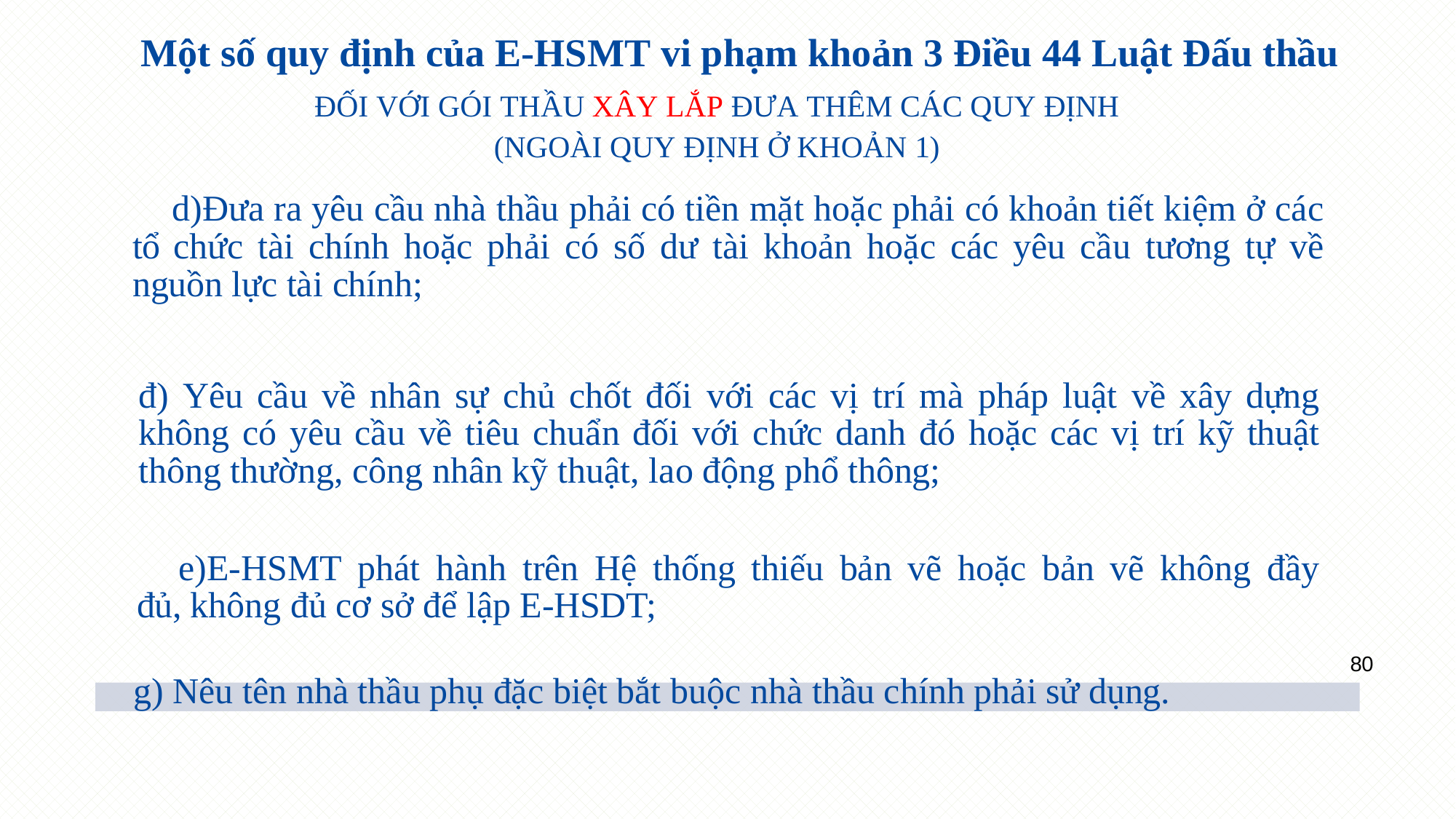

# Một số quy định của E-HSMT vi phạm khoản 3 Điều 44 Luật Đấu thầu
ĐỐI VỚI GÓI THẦU XÂY LẮP ĐƯA THÊM CÁC QUY ĐỊNH (NGOÀI QUY ĐỊNH Ở KHOẢN 1)
Đưa ra yêu cầu nhà thầu phải có tiền mặt hoặc phải có khoản tiết kiệm ở các tổ chức tài chính hoặc phải có số dư tài khoản hoặc các yêu cầu tương tự về nguồn lực tài chính;

đ) Yêu cầu về nhân sự chủ chốt đối với các vị trí mà pháp luật về xây dựng không có yêu cầu về tiêu chuẩn đối với chức danh đó hoặc các vị trí kỹ thuật thông thường, công nhân kỹ thuật, lao động phổ thông;

E-HSMT phát hành trên Hệ thống thiếu bản vẽ hoặc bản vẽ không đầy đủ, không đủ cơ sở để lập E-HSDT;
80
g) Nêu tên nhà thầu phụ đặc biệt bắt buộc nhà thầu chính phải sử dụng.